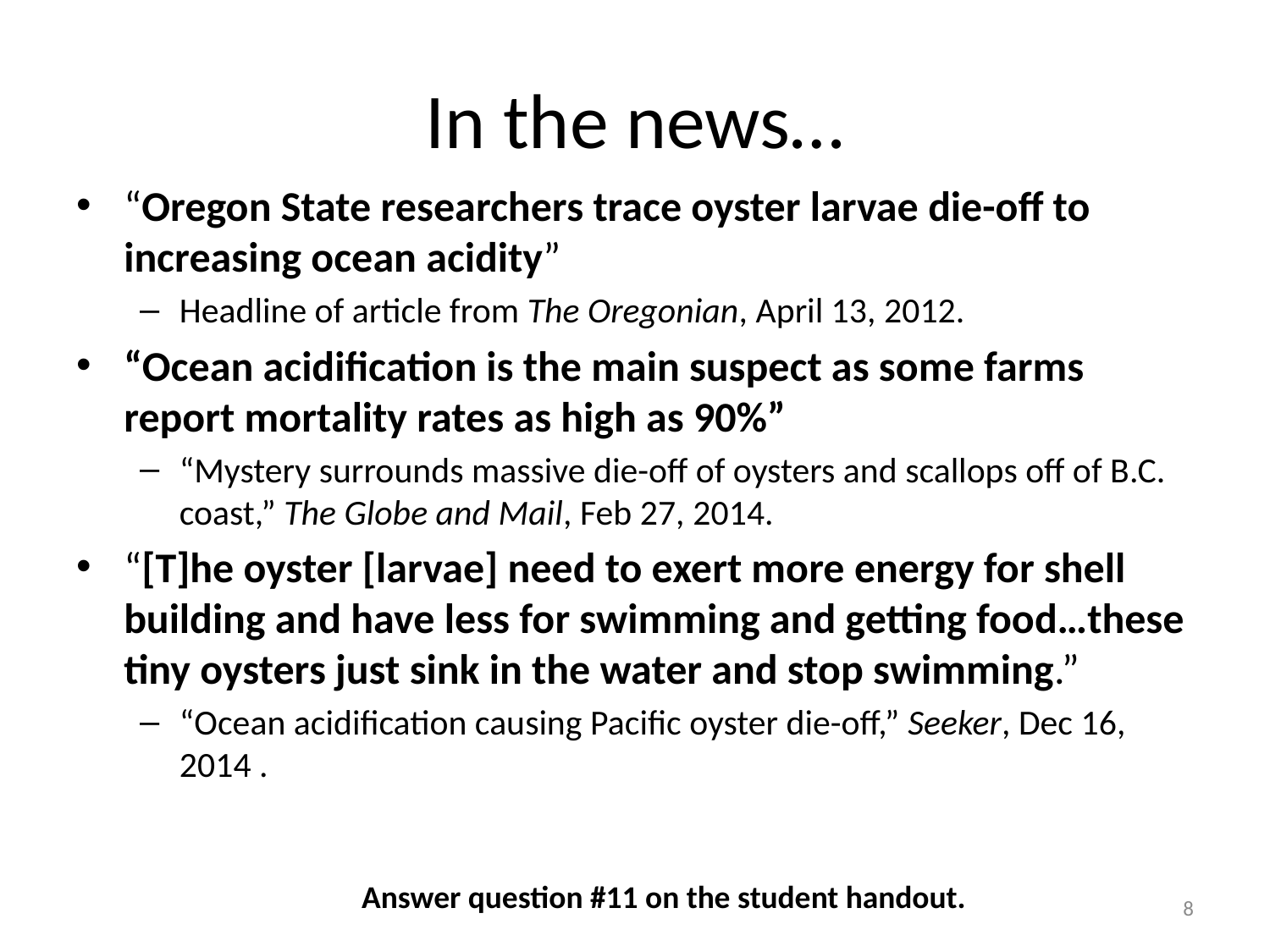

# In the news…
“Oregon State researchers trace oyster larvae die-off to increasing ocean acidity”
Headline of article from The Oregonian, April 13, 2012.
“Ocean acidification is the main suspect as some farms report mortality rates as high as 90%”
“Mystery surrounds massive die-off of oysters and scallops off of B.C. coast,” The Globe and Mail, Feb 27, 2014.
“[T]he oyster [larvae] need to exert more energy for shell building and have less for swimming and getting food…these tiny oysters just sink in the water and stop swimming.”
“Ocean acidification causing Pacific oyster die-off,” Seeker, Dec 16, 2014 .
Answer question #11 on the student handout.
8